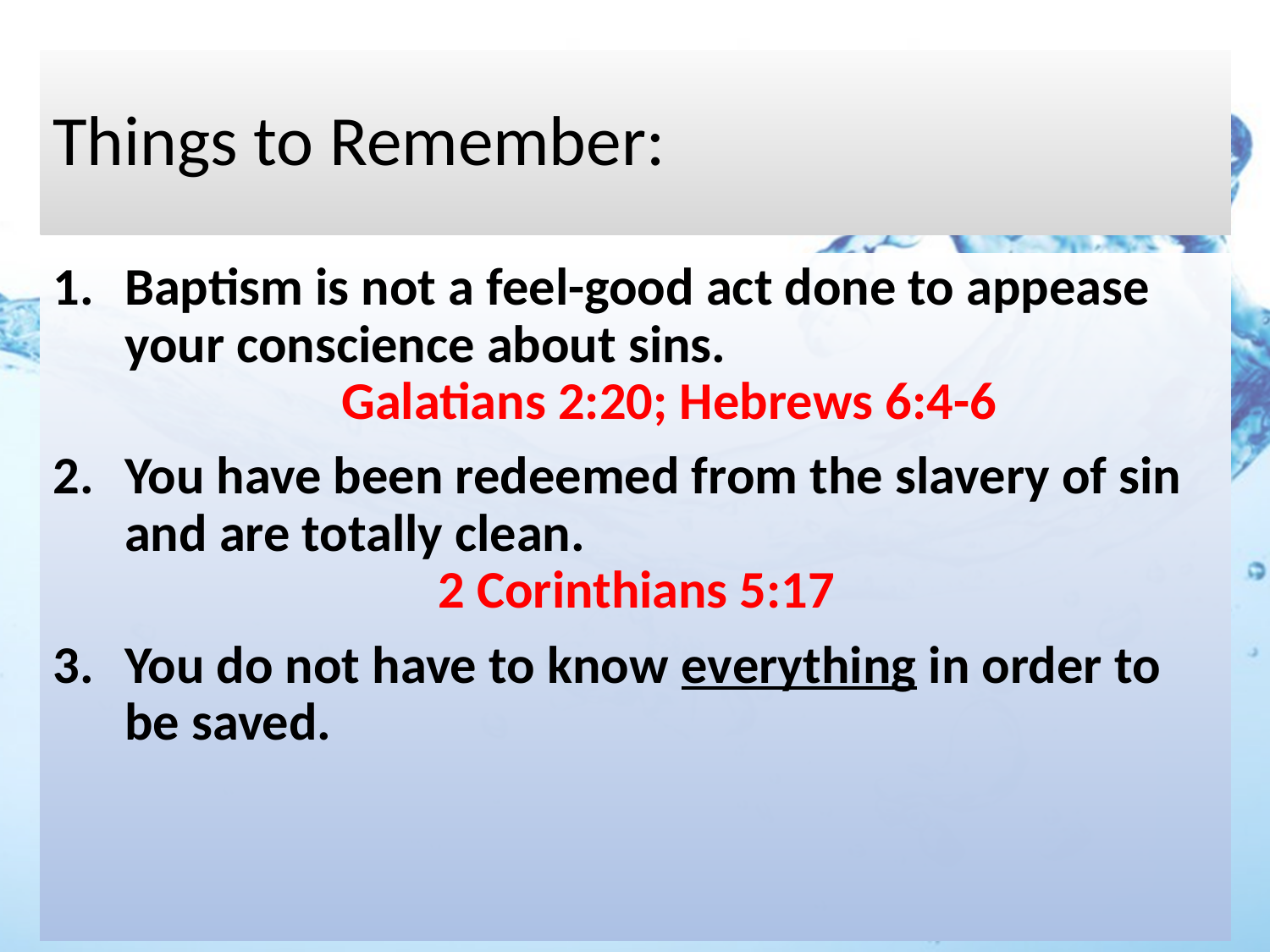

# Things to Remember:
Baptism is not a feel-good act done to appease your conscience about sins.                                                           Galatians 2:20; Hebrews 6:4-6
You have been redeemed from the slavery of sin and are totally clean.                                                                               2 Corinthians 5:17
You do not have to know everything in order to be saved.